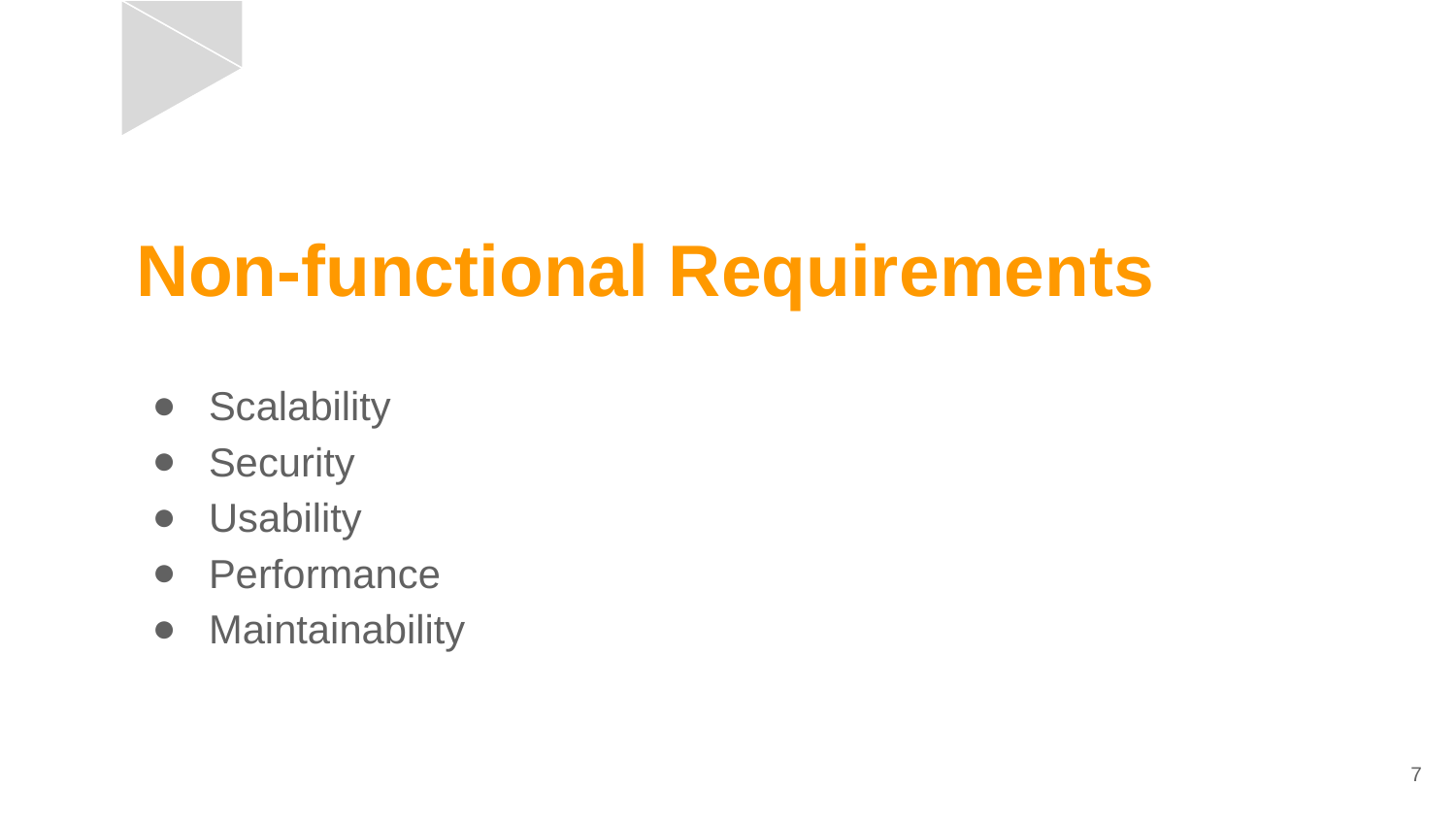

# Non-functional Requirements
Scalability
Security
Usability
Performance
Maintainability
7